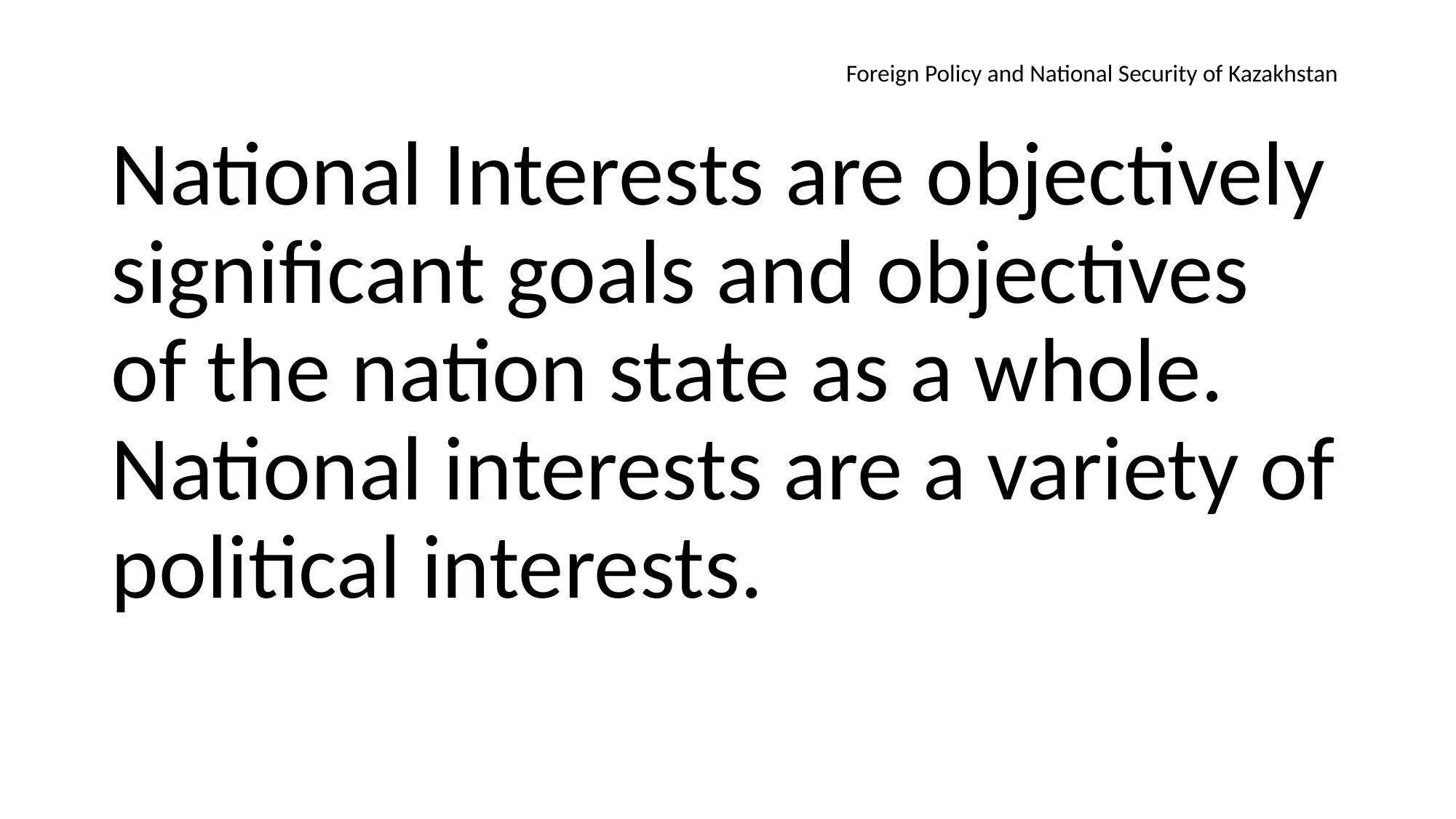

# Foreign Policy and National Security of Kazakhstan
National Interests are objectively significant goals and objectives of the nation state as a whole. National interests are a variety of political interests.